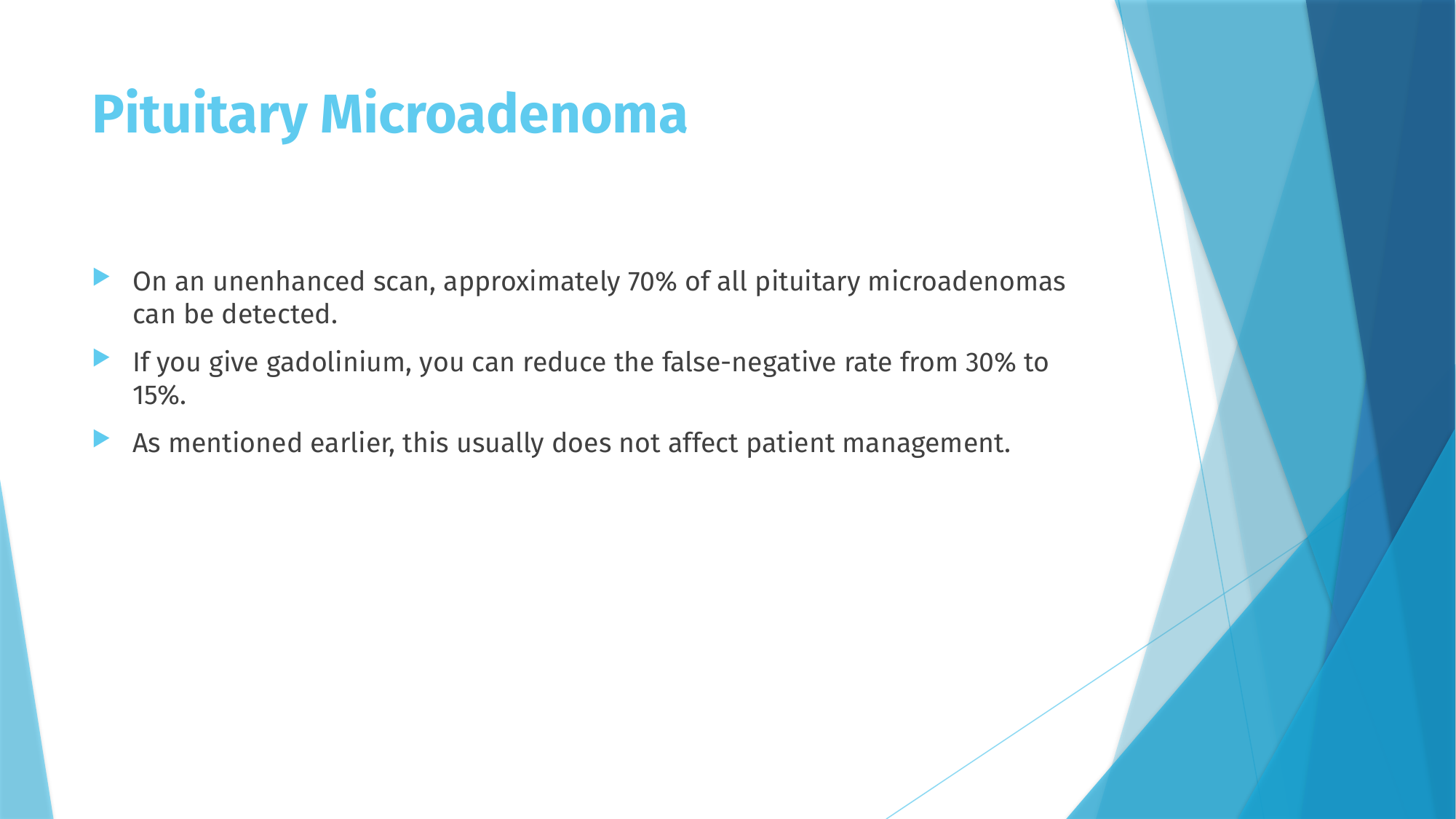

# Pituitary Microadenoma
On an unenhanced scan, approximately 70% of all pituitary microadenomas can be detected.
If you give gadolinium, you can reduce the false-negative rate from 30% to 15%.
As mentioned earlier, this usually does not affect patient management.